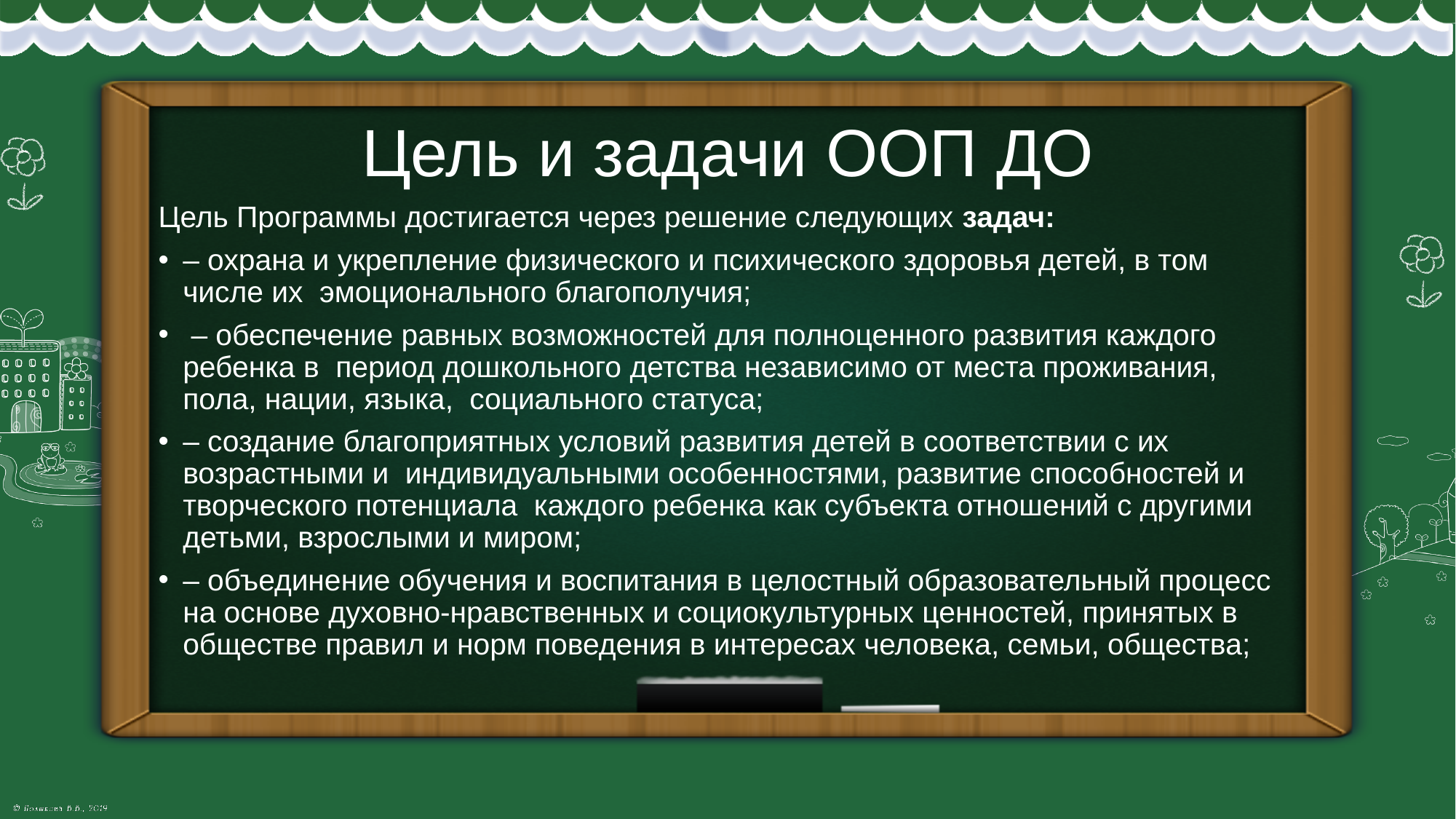

# Цель и задачи ООП ДО
Цель Программы достигается через решение следующих задач:
– охрана и укрепление физического и психического здоровья детей, в том числе их  эмоционального благополучия;
 – обеспечение равных возможностей для полноценного развития каждого ребенка в  период дошкольного детства независимо от места проживания, пола, нации, языка,  социального статуса;
– создание благоприятных условий развития детей в соответствии с их возрастными и  индивидуальными особенностями, развитие способностей и творческого потенциала  каждого ребенка как субъекта отношений с другими детьми, взрослыми и миром;
– объединение обучения и воспитания в целостный образовательный процесс на основе духовно-нравственных и социокультурных ценностей, принятых в обществе правил и норм поведения в интересах человека, семьи, общества;